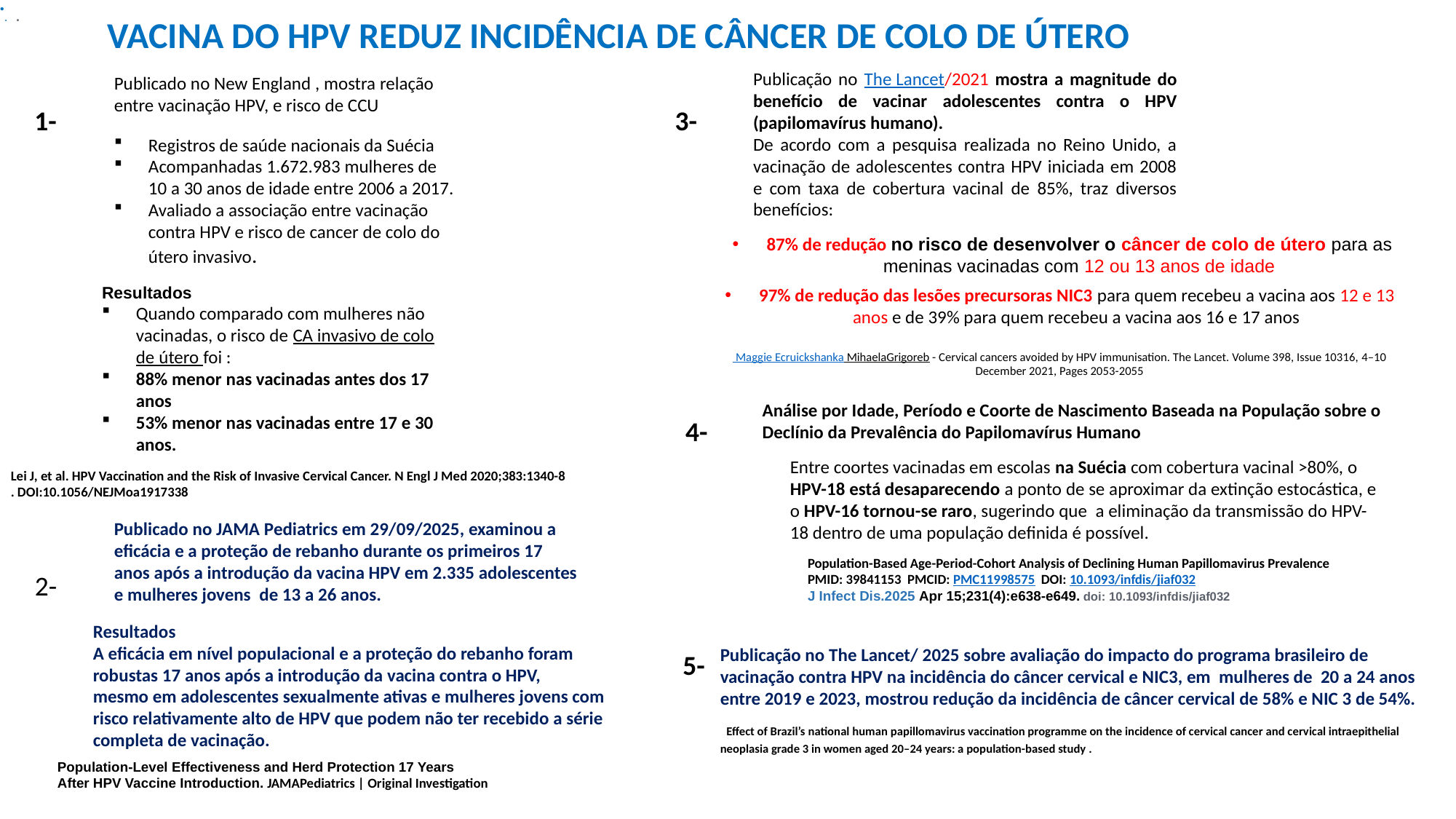

. .
VACINA DO HPV REDUZ INCIDÊNCIA DE CÂNCER DE COLO DE ÚTERO
Publicação no The Lancet/2021 mostra a magnitude do benefício de vacinar adolescentes contra o HPV (papilomavírus humano).
De acordo com a pesquisa realizada no Reino Unido, a vacinação de adolescentes contra HPV iniciada em 2008 e com taxa de cobertura vacinal de 85%, traz diversos benefícios:
Publicado no New England , mostra relação entre vacinação HPV, e risco de CCU
Registros de saúde nacionais da Suécia
Acompanhadas 1.672.983 mulheres de 10 a 30 anos de idade entre 2006 a 2017.
Avaliado a associação entre vacinação contra HPV e risco de cancer de colo do útero invasivo.
1-
3-

87% de redução no risco de desenvolver o câncer de colo de útero para as meninas vacinadas com 12 ou 13 anos de idade

Resultados
Quando comparado com mulheres não vacinadas, o risco de CA invasivo de colo de útero foi :
88% menor nas vacinadas antes dos 17 anos
53% menor nas vacinadas entre 17 e 30 anos.
97% de redução das lesões precursoras NIC3 para quem recebeu a vacina aos 12 e 13 anos e de 39% para quem recebeu a vacina aos 16 e 17 anos

 Maggie Ecruickshanka MihaelaGrigoreb - Cervical cancers avoided by HPV immunisation. The Lancet. Volume 398, Issue 10316, 4–10 December 2021, Pages 2053-2055

Análise por Idade, Período e Coorte de Nascimento Baseada na População sobre o Declínio da Prevalência do Papilomavírus Humano
4-
Entre coortes vacinadas em escolas na Suécia com cobertura vacinal >80%, o HPV-18 está desaparecendo a ponto de se aproximar da extinção estocástica, e o HPV-16 tornou-se raro, sugerindo que  a eliminação da transmissão do HPV-18 dentro de uma população definida é possível.
Lei J, et al. HPV Vaccination and the Risk of Invasive Cervical Cancer. N Engl J Med 2020;383:1340-8
. DOI:10.1056/NEJMoa1917338
Publicado no JAMA Pediatrics em 29/09/2025, examinou a eficácia e a proteção de rebanho durante os primeiros 17 anos após a introdução da vacina HPV em 2.335 adolescentes e mulheres jovens  de 13 a 26 anos.

Population-Based Age-Period-Cohort Analysis of Declining Human Papillomavirus Prevalence
PMID: 39841153  PMCID: PMC11998575  DOI: 10.1093/infdis/jiaf032
J Infect Dis.2025 Apr 15;231(4):e638-e649. doi: 10.1093/infdis/jiaf032

2-
Resultados
A eficácia em nível populacional e a proteção do rebanho foram robustas 17 anos após a introdução da vacina contra o HPV,
mesmo em adolescentes sexualmente ativas e mulheres jovens com risco relativamente alto de HPV que podem não ter recebido a série completa de vacinação.
Publicação no The Lancet/ 2025 sobre avaliação do impacto do programa brasileiro de vacinação contra HPV na incidência do câncer cervical e NIC3, em  mulheres de  20 a 24 anos entre 2019 e 2023, mostrou redução da incidência de câncer cervical de 58% e NIC 3 de 54%.
 Effect of Brazil’s national human papillomavirus vaccination programme on the incidence of cervical cancer and cervical intraepithelial neoplasia grade 3 in women aged 20–24 years: a population-based study .
5-

Population-Level Effectiveness and Herd Protection 17 Years
After HPV Vaccine Introduction. JAMAPediatrics | Original Investigation